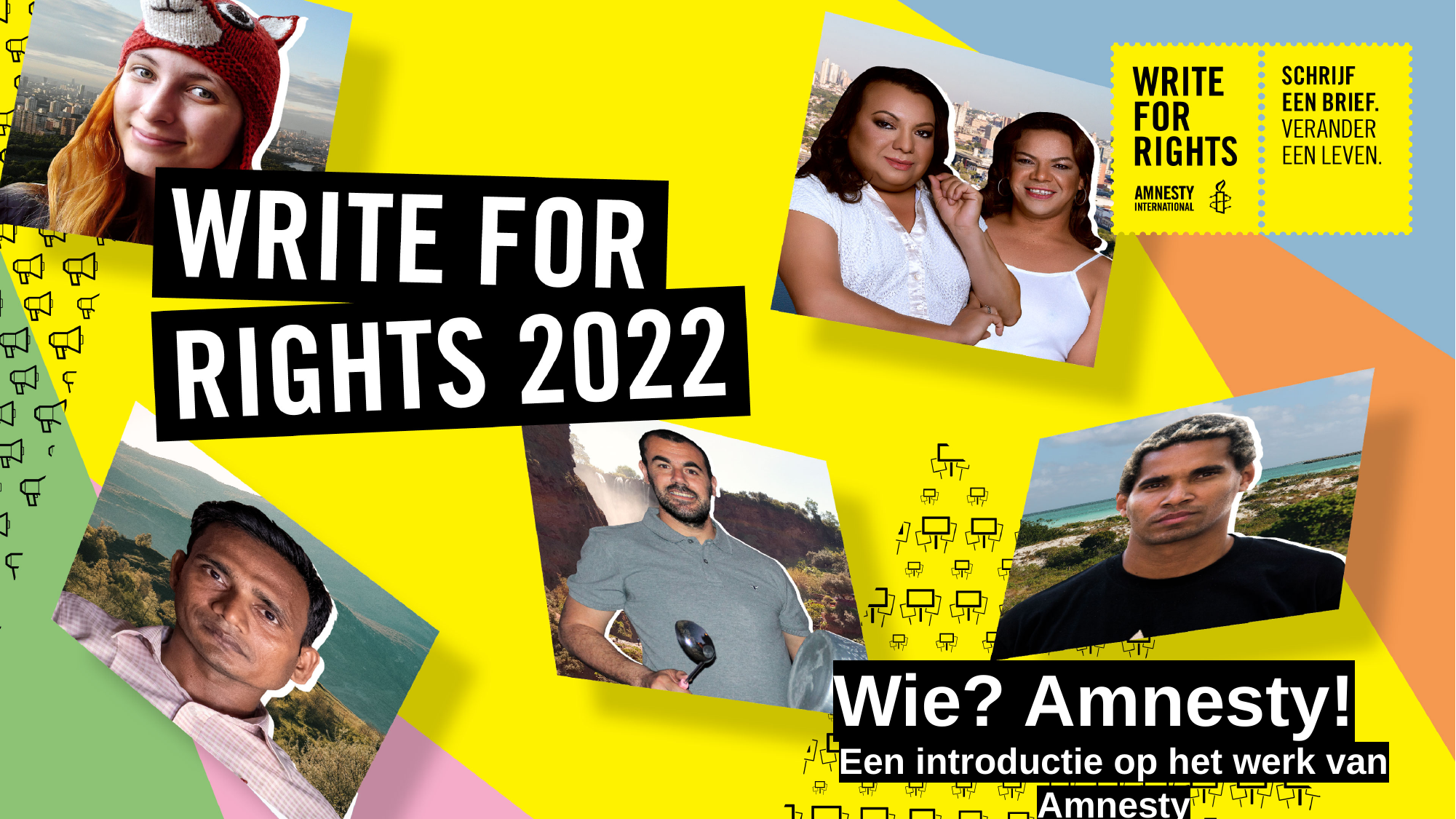

Wie? Amnesty!
Een introductie op het werk van Amnesty